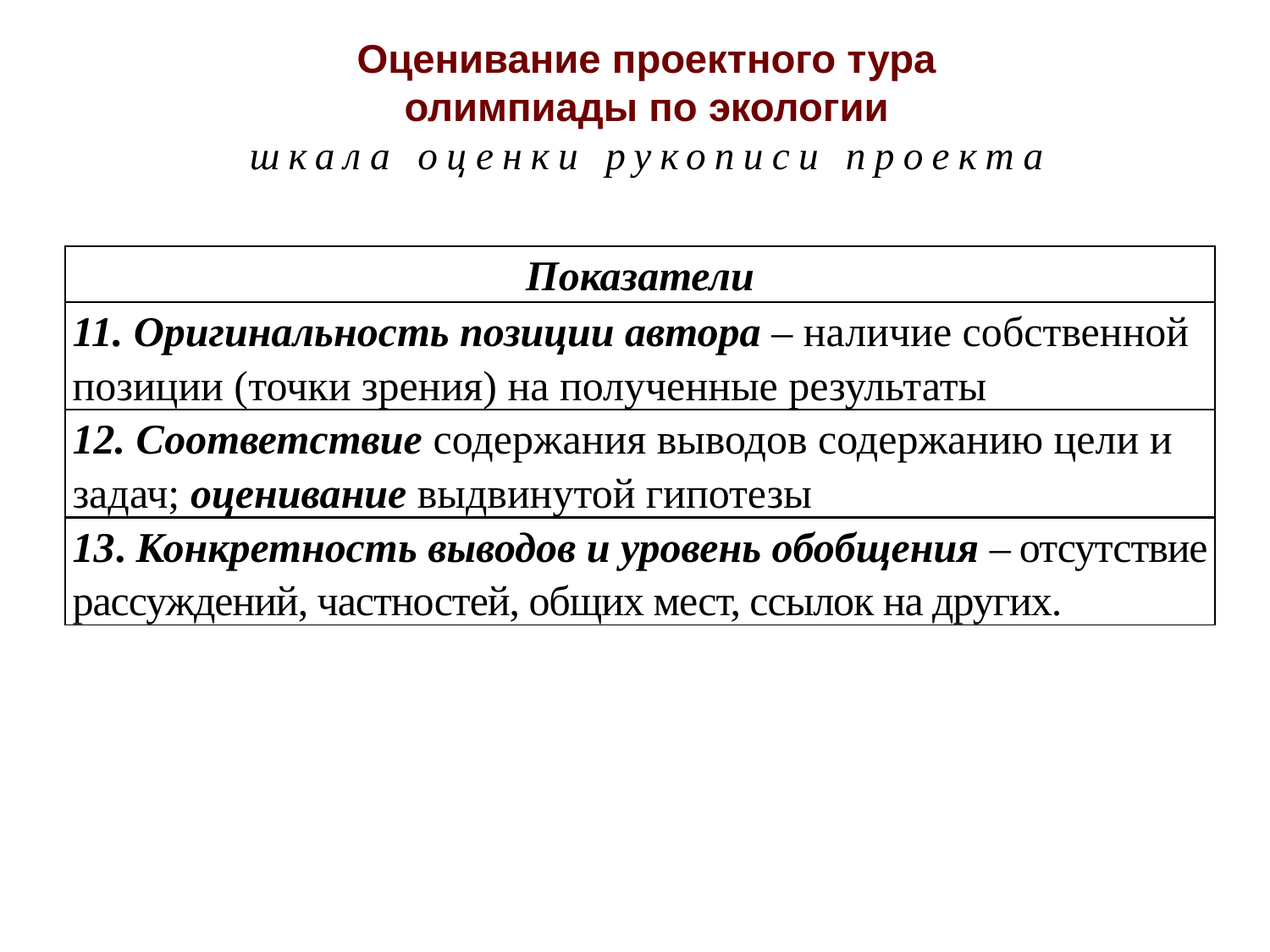

# Оценивание проектного тура олимпиады по экологии шкала оценки рукописи проекта
| Показатели |
| --- |
| 11. Оригинальность позиции автора – наличие собственной позиции (точки зрения) на полученные результаты |
| 12. Соответствие содержания выводов содержанию цели и задач; оценивание выдвинутой гипотезы |
| 13. Конкретность выводов и уровень обобщения – отсутствие рассуждений, частностей, общих мест, ссылок на других. |